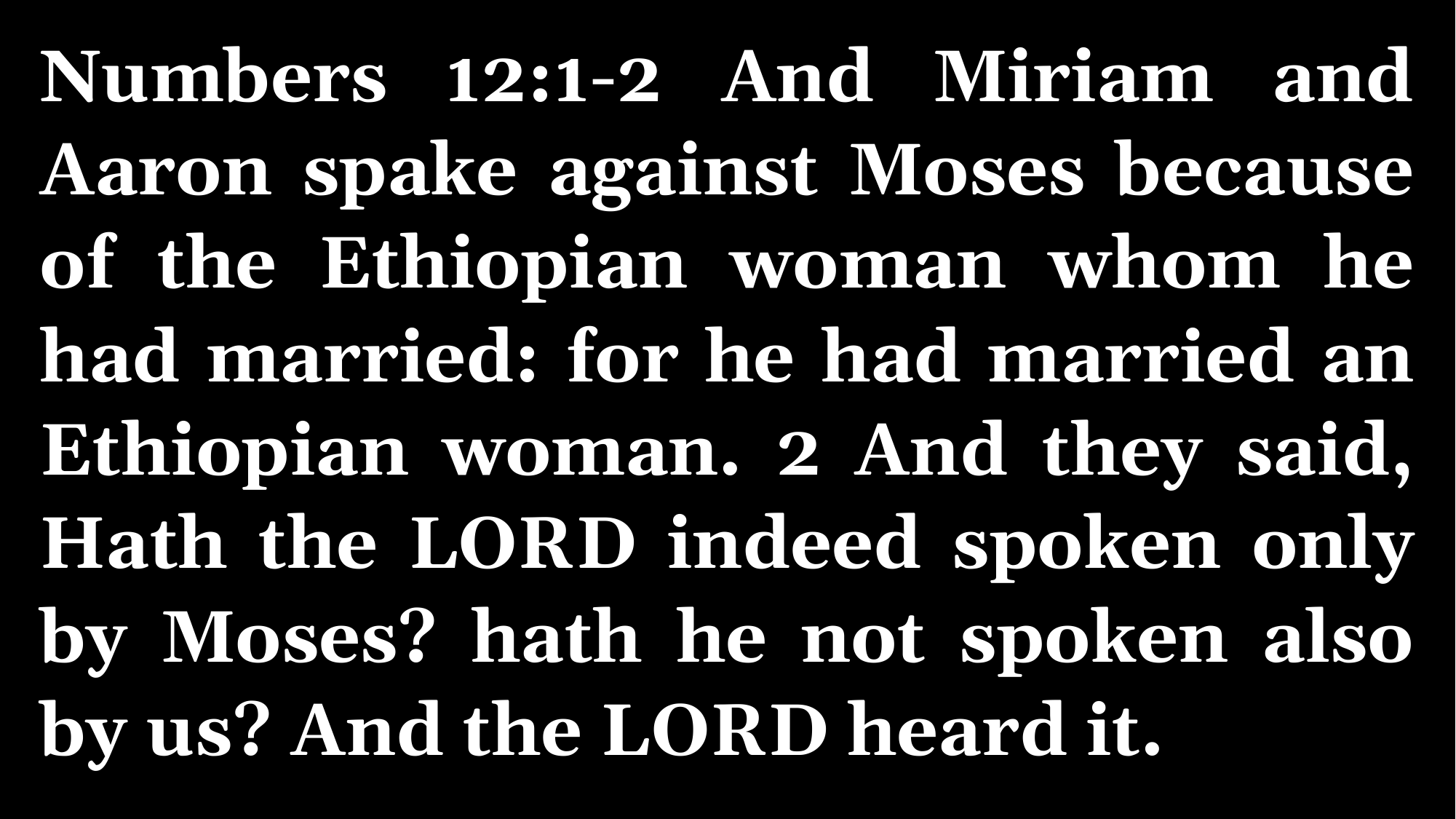

Numbers 12:1-2 And Miriam and Aaron spake against Moses because of the Ethiopian woman whom he had married: for he had married an Ethiopian woman. 2 And they said, Hath the LORD indeed spoken only by Moses? hath he not spoken also by us? And the LORD heard it.